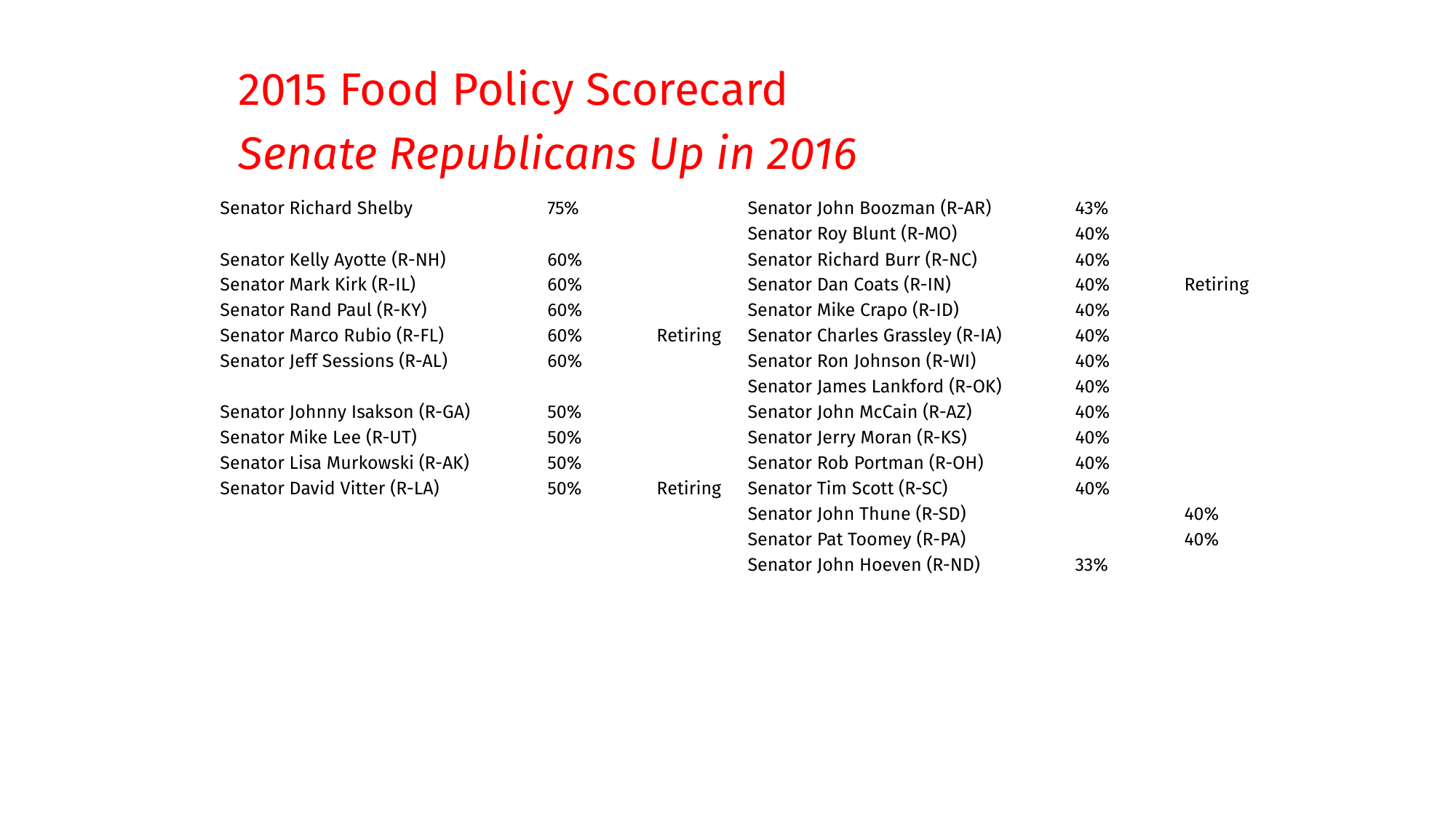

2015 Food Policy Scorecard
Senate Republicans Up in 2016
Senator Richard Shelby		75%

Senator Kelly Ayotte (R-NH)	60%
Senator Mark Kirk (R-IL)		60%
Senator Rand Paul (R-KY)		60%
Senator Marco Rubio (R-FL)	60%	Retiring
Senator Jeff Sessions (R-AL)	60%

Senator Johnny Isakson (R-GA)	50%
Senator Mike Lee (R-UT)		50%
Senator Lisa Murkowski (R-AK)	50%
Senator David Vitter (R-LA)	50%	Retiring

Senator John Boozman (R-AR)	43%
Senator Roy Blunt (R-MO)		40%
Senator Richard Burr (R-NC)	40%
Senator Dan Coats (R-IN)		40%	Retiring
Senator Mike Crapo (R-ID)		40%
Senator Charles Grassley (R-IA)	40%
Senator Ron Johnson (R-WI)	40%
Senator James Lankford (R-OK)	40%
Senator John McCain (R-AZ)	40%
Senator Jerry Moran (R-KS)	40%
Senator Rob Portman (R-OH)	40%
Senator Tim Scott (R-SC)		40%
Senator John Thune (R-SD)		40%
Senator Pat Toomey (R-PA)		40%
Senator John Hoeven (R-ND)	33%